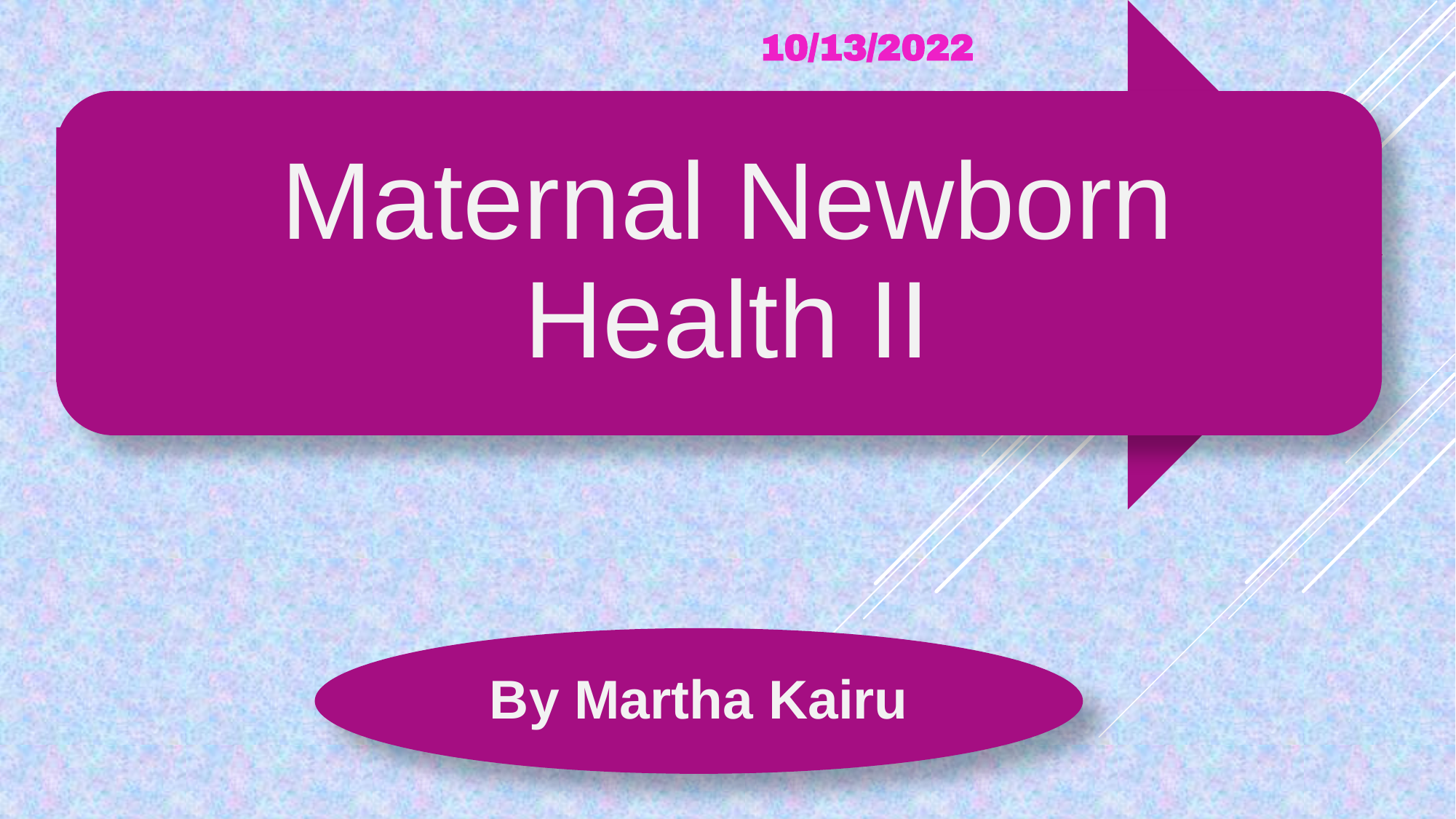

Maternal Newborn Health II
10/13/2022
By Martha Kairu